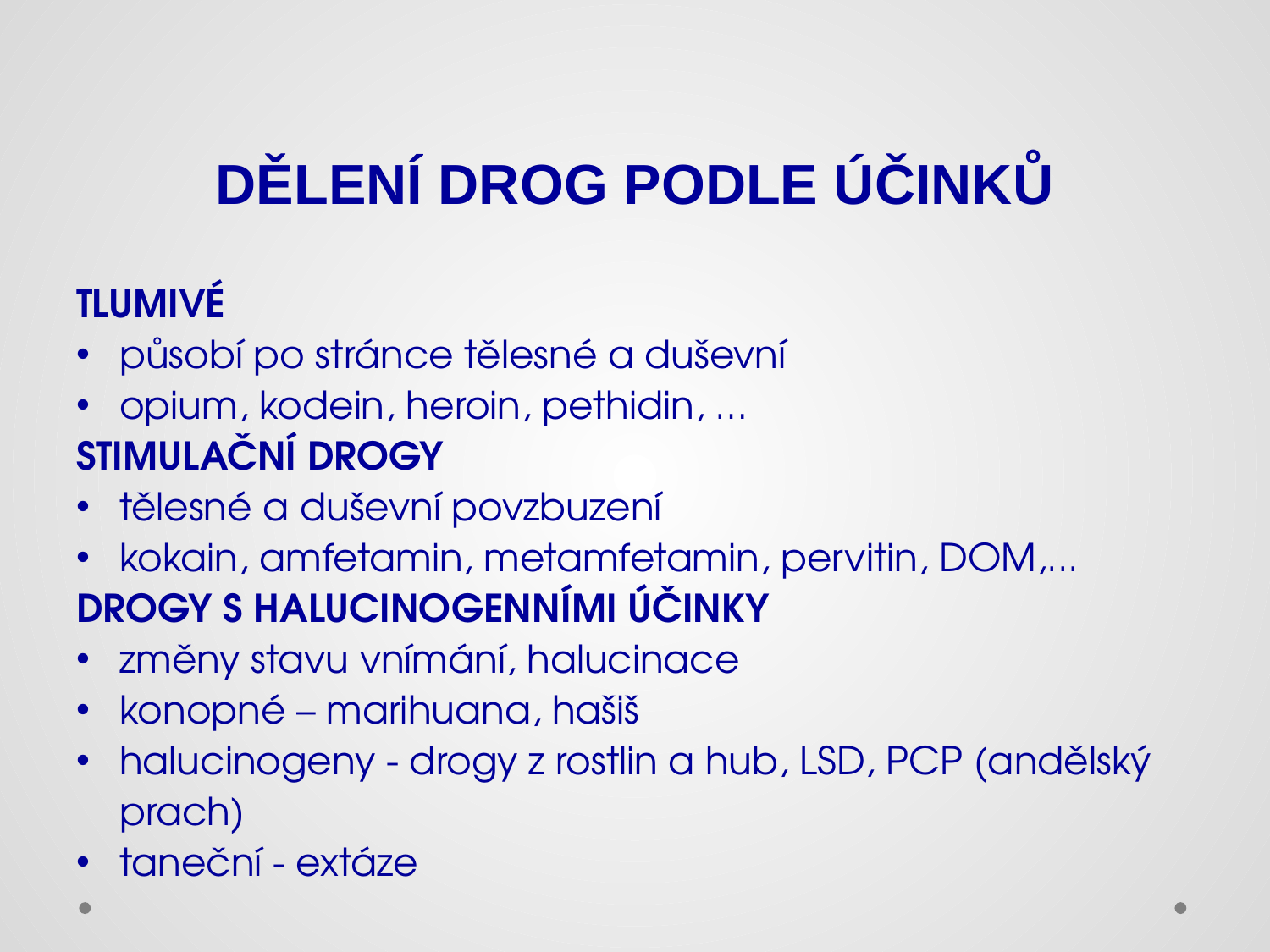

# DĚLENÍ DROG PODLE ÚČINKŮ

TLUMIVÉ
působí po stránce tělesné a duševní
opium, kodein, heroin, pethidin, …
STIMULAČNÍ DROGY
tělesné a duševní povzbuzení
kokain, amfetamin, metamfetamin, pervitin, DOM,...
DROGY S HALUCINOGENNÍMI ÚČINKY
změny stavu vnímání, halucinace
konopné – marihuana, hašiš
halucinogeny - drogy z rostlin a hub, LSD, PCP (andělský prach)
taneční - extáze